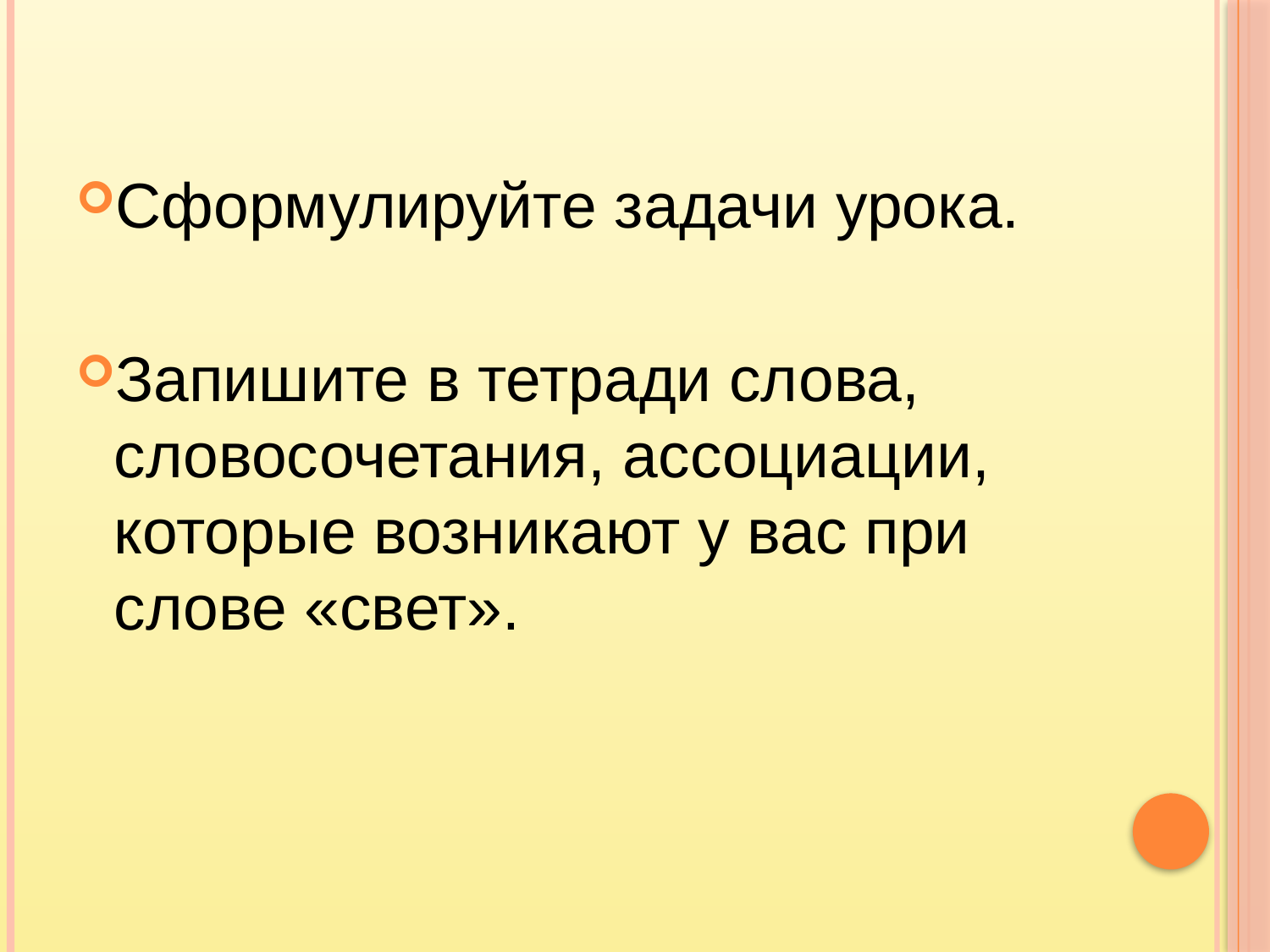

#
Сформулируйте задачи урока.

Запишите в тетради слова, словосочетания, ассоциации, которые возникают у вас при слове «свет».